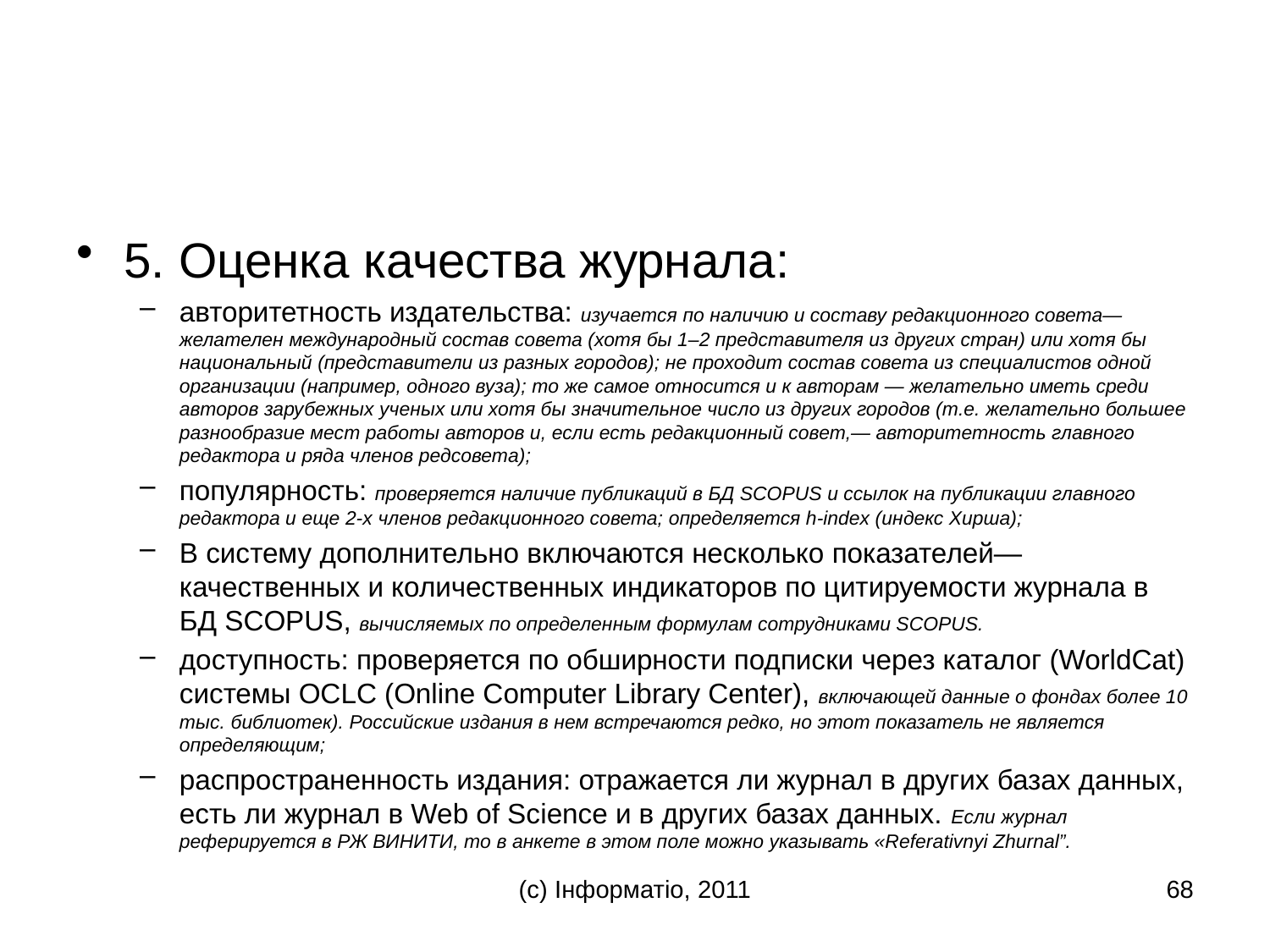

#
5. Оценка качества журнала:
авторитетность издательства: изучается по наличию и составу редакционного совета— желателен международный состав совета (хотя бы 1–2 представителя из других стран) или хотя бы национальный (представители из разных городов); не проходит состав совета из специалистов одной организации (например, одного вуза); то же самое относится и к авторам — желательно иметь среди авторов зарубежных ученых или хотя бы значительное число из других городов (т.е. желательно большее разнообразие мест работы авторов и, если есть редакционный совет,— авторитетность главного редактора и ряда членов редсовета);
популярность: проверяется наличие публикаций в БД SCOPUS и ссылок на публикации главного редактора и еще 2-х членов редакционного совета; определяется h-index (индекс Хирша);
В систему дополнительно включаются несколько показателей— качественных и количественных индикаторов по цитируемости журнала в БД SCOPUS, вычисляемых по определенным формулам сотрудниками SCOPUS.
доступность: проверяется по обширности подписки через каталог (WorldCat) системы OCLC (Online Computer Library Center), включающей данные о фондах более 10 тыс. библиотек). Российские издания в нем встречаются редко, но этот показатель не является определяющим;
распространенность издания: отражается ли журнал в других базах данных, есть ли журнал в Web of Science и в других базах данных. Если журнал реферируется в РЖ ВИНИТИ, то в анкете в этом поле можно указывать «Referativnyi Zhurnal”.

(с) Інформатіо, 2011
68